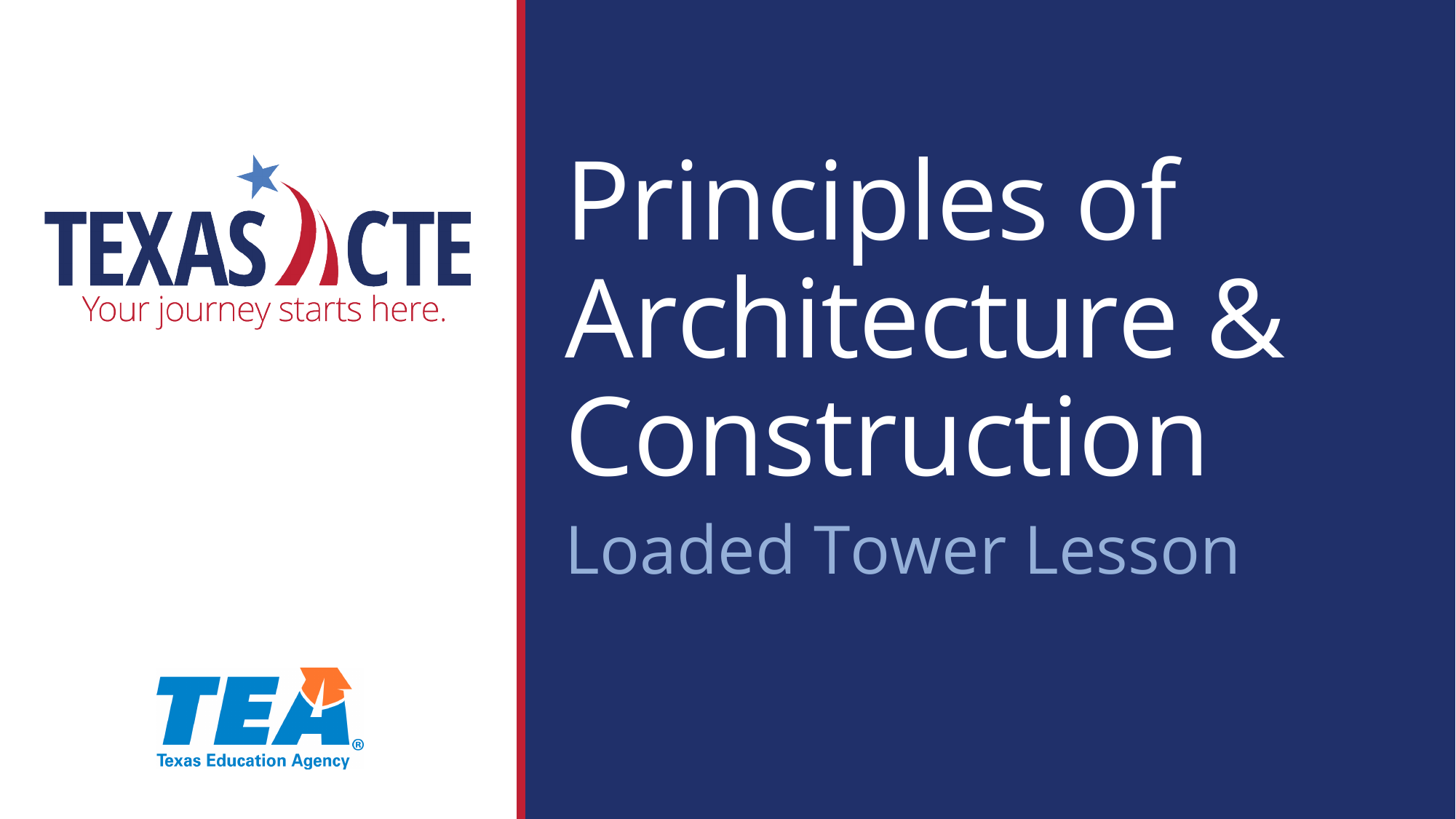

Principles of Architecture & Construction
Loaded Tower Lesson